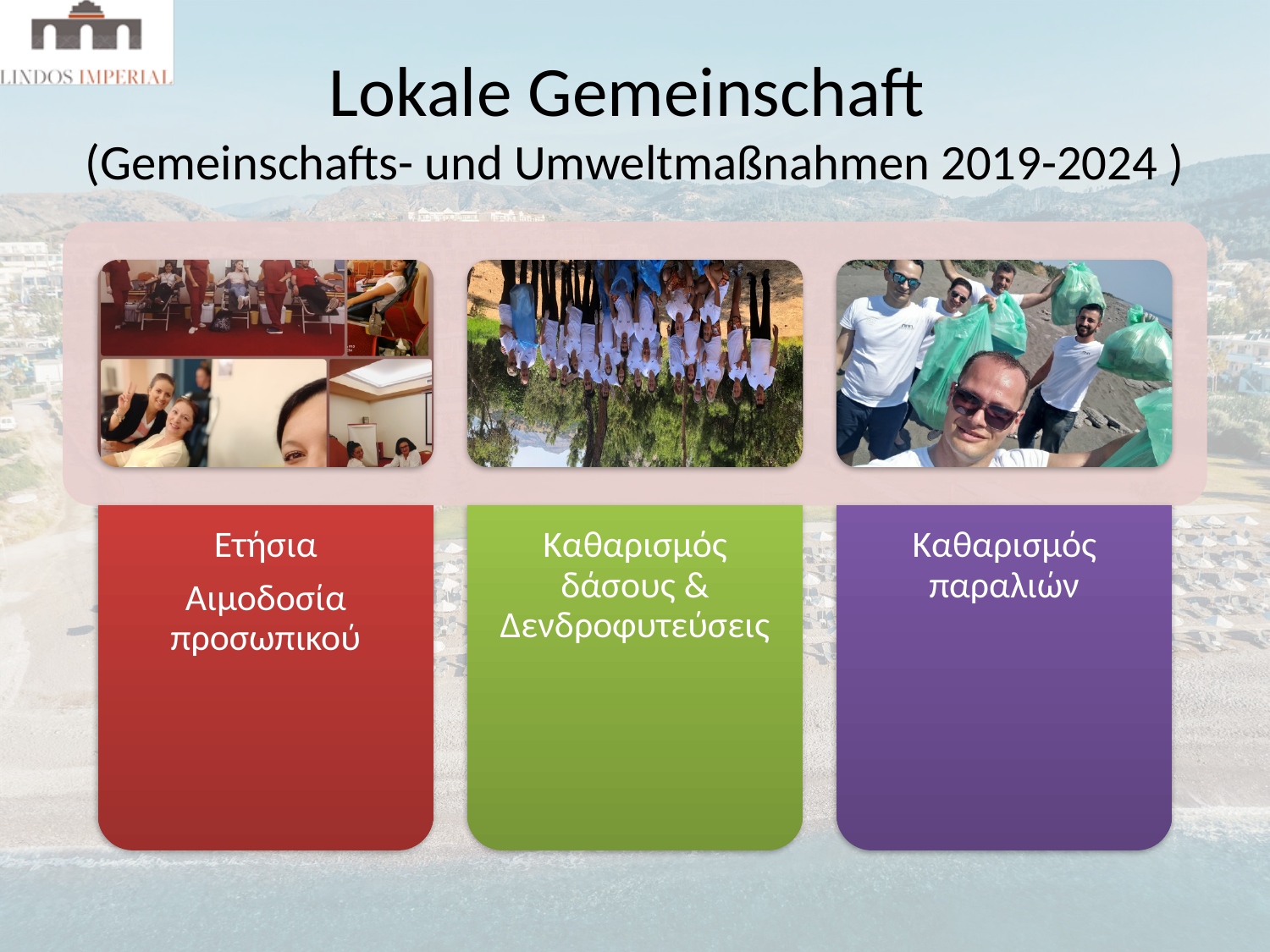

# Lokale Gemeinschaft (Gemeinschafts- und Umweltmaßnahmen 2019-2024 )
Eτήσια
Αιμοδοσία προσωπικού
Καθαρισμός δάσους & Δενδροφυτεύσεις
Καθαρισμός παραλιών